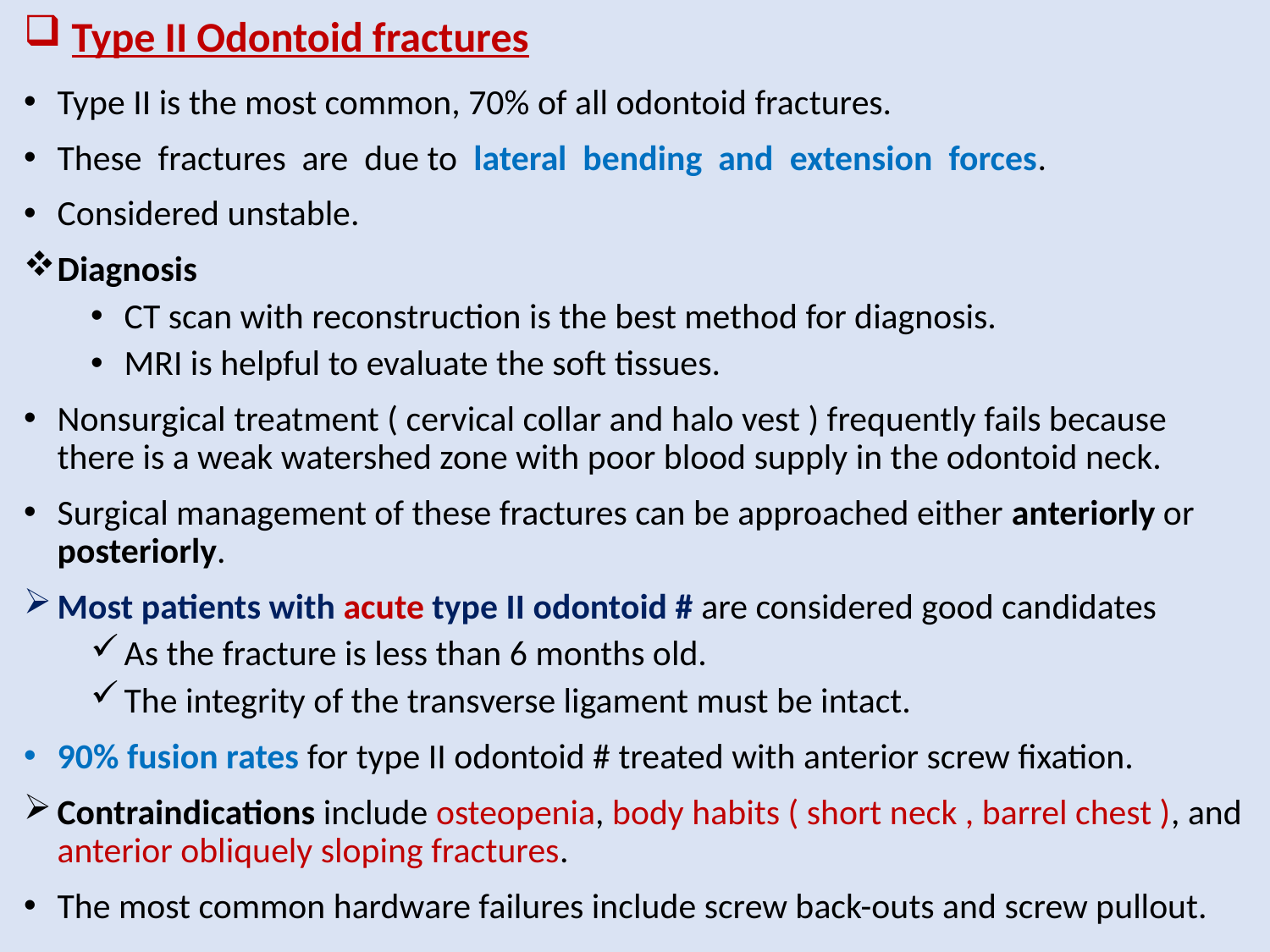

# Type II Odontoid fractures
Type II is the most common, 70% of all odontoid fractures.
These  fractures  are  due to  lateral  bending  and  extension  forces.
Considered unstable.
Diagnosis
CT scan with reconstruction is the best method for diagnosis.
MRI is helpful to evaluate the soft tissues.
Nonsurgical treatment ( cervical collar and halo vest ) frequently fails because there is a weak watershed zone with poor blood supply in the odontoid neck.
Surgical management of these fractures can be approached either anteriorly or posteriorly.
Most patients with acute type II odontoid # are considered good candidates
As the fracture is less than 6 months old.
The integrity of the transverse ligament must be intact.
90% fusion rates for type II odontoid # treated with anterior screw fixation.
Contraindications include osteopenia, body habits ( short neck , barrel chest ), and anterior obliquely sloping fractures.
The most common hardware failures include screw back-outs and screw pullout.